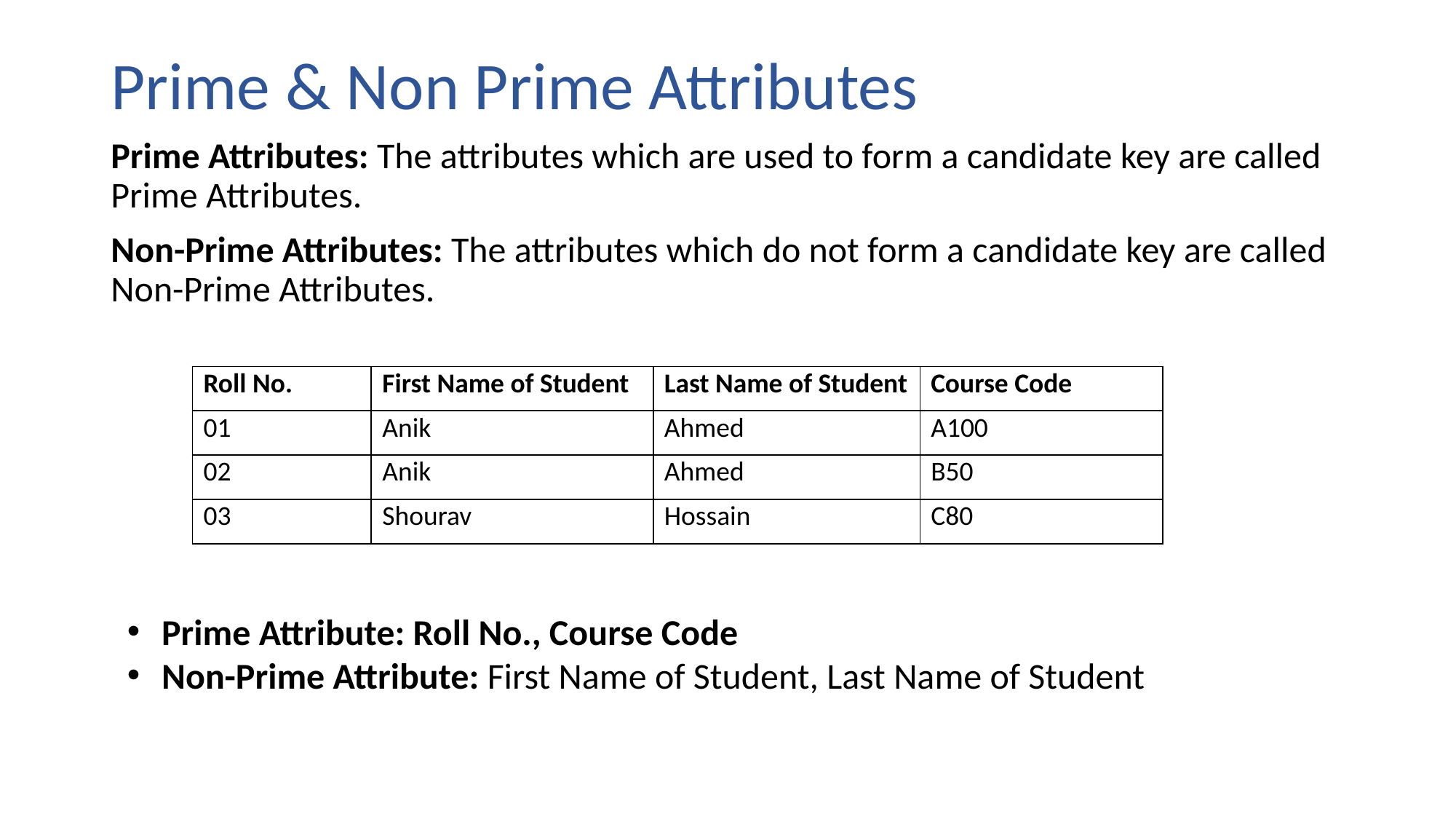

# Prime & Non Prime Attributes
Prime Attributes: The attributes which are used to form a candidate key are called Prime Attributes.
Non-Prime Attributes: The attributes which do not form a candidate key are called Non-Prime Attributes.

| Roll No. | First Name of Student | Last Name of Student | Course Code |
| --- | --- | --- | --- |
| 01 | Anik | Ahmed | A100 |
| 02 | Anik | Ahmed | B50 |
| 03 | Shourav | Hossain | C80 |
Prime Attribute: Roll No., Course Code
Non-Prime Attribute: First Name of Student, Last Name of Student